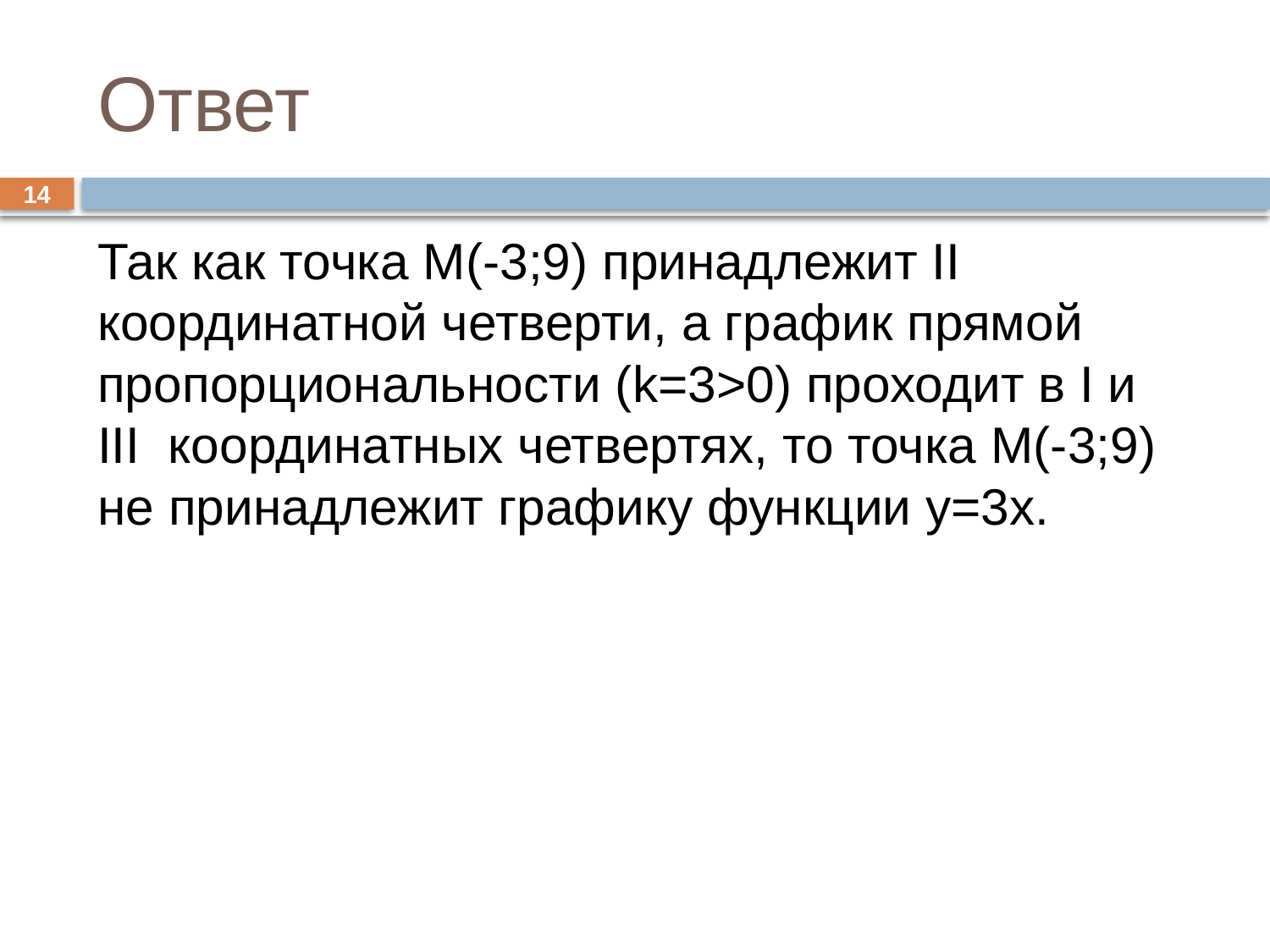

# Ответ
14
Так как точка М(-3;9) принадлежит II координатной четверти, а график прямой пропорциональности (k=3>0) проходит в I и  III  координатных четвертях, то точка М(-3;9) не принадлежит графику функции у=3х.